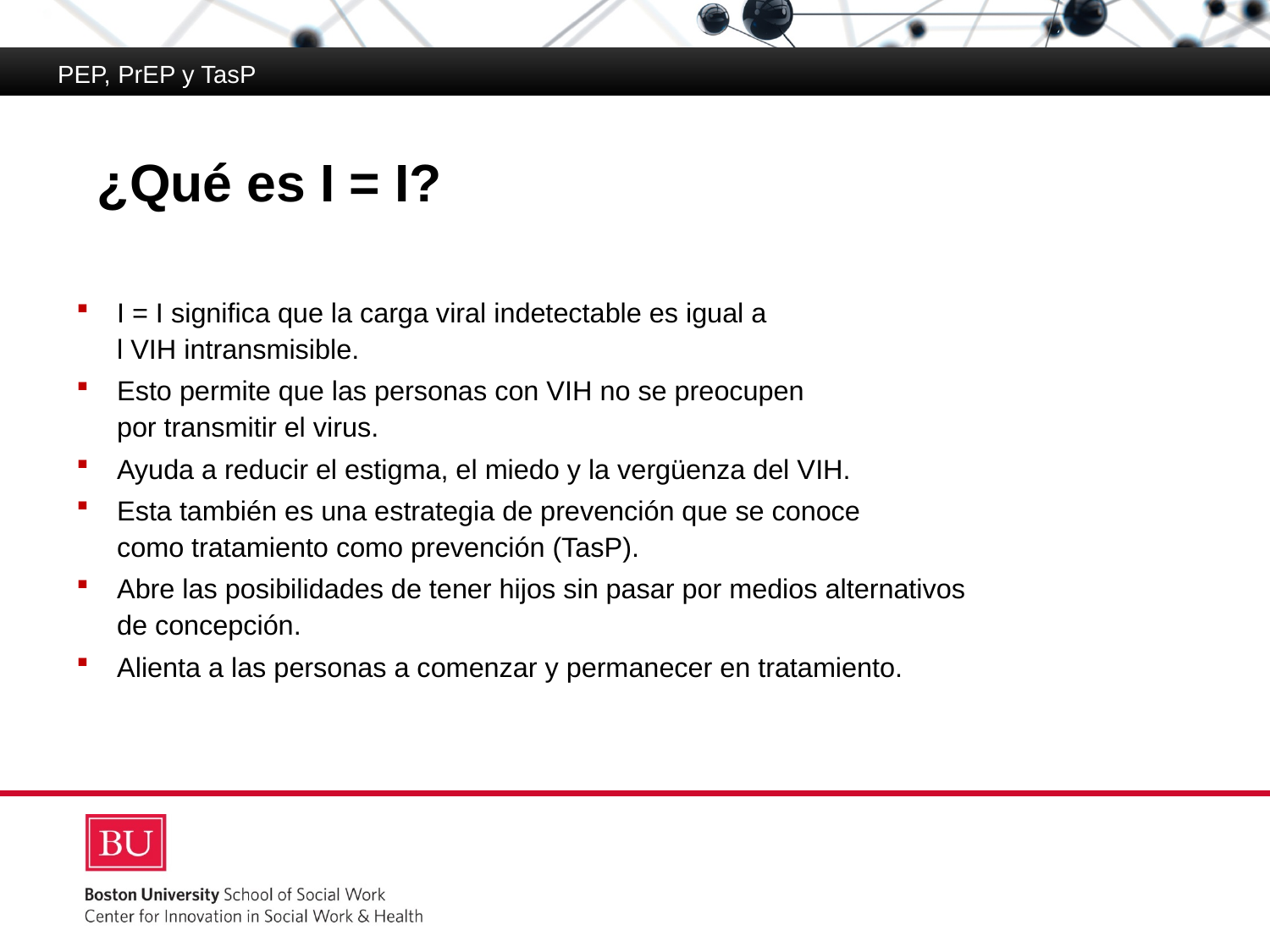

PEP, PrEP y TasP
# ¿Qué es I = I?
I = I significa que la carga viral indetectable es igual a
l VIH intransmisible.
Esto permite que las personas con VIH no se preocupen
por transmitir el virus.
Ayuda a reducir el estigma, el miedo y la vergüenza del VIH.
Esta también es una estrategia de prevención que se conoce
como tratamiento como prevención (TasP).
Abre las posibilidades de tener hijos sin pasar por medios alternativos
de concepción.
Alienta a las personas a comenzar y permanecer en tratamiento.